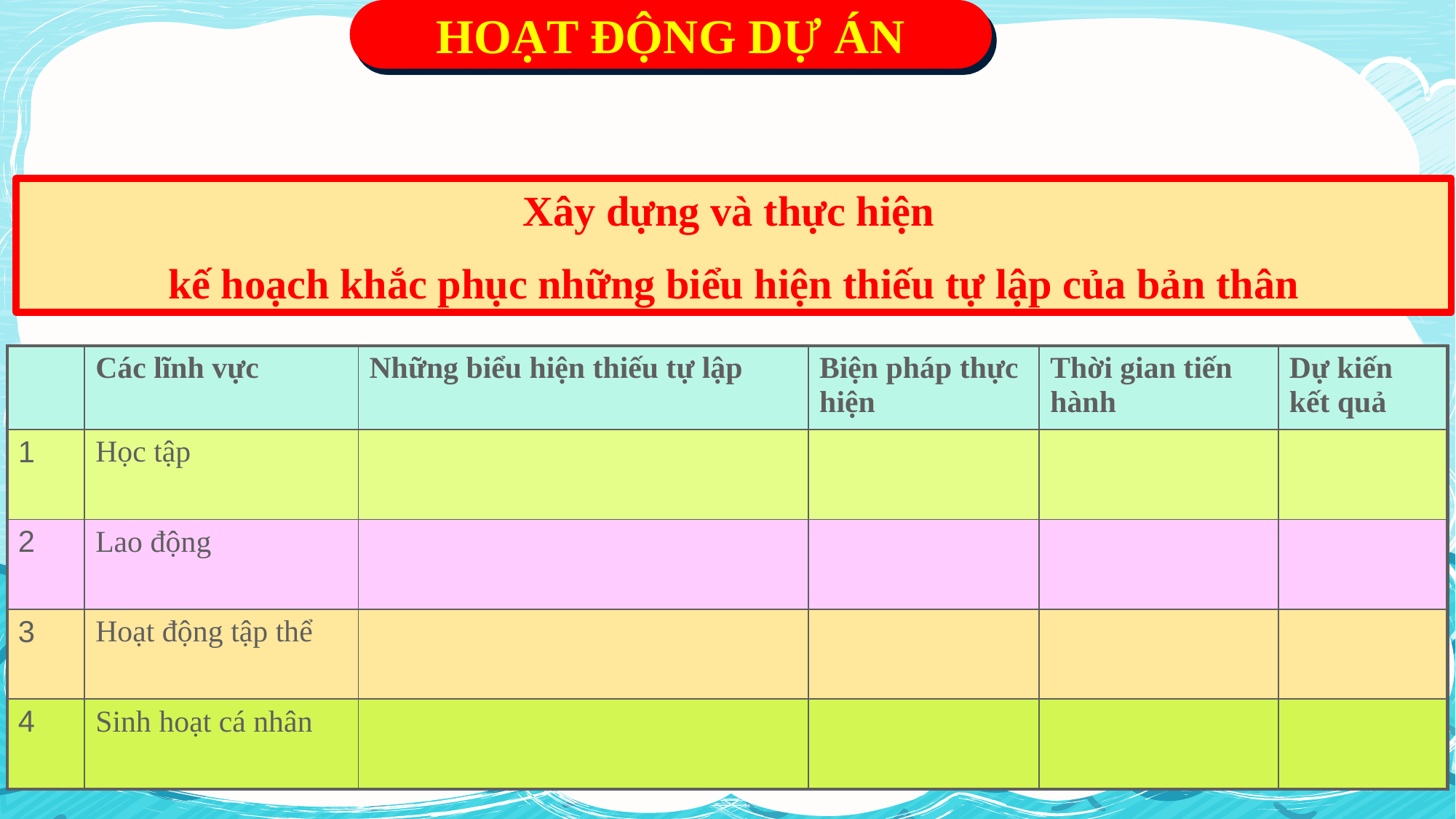

HOẠT ĐỘNG DỰ ÁN
Xây dựng và thực hiện
kế hoạch khắc phục những biểu hiện thiếu tự lập của bản thân
|  | Các lĩnh vực | Những biểu hiện thiếu tự lập | Biện pháp thực hiện | Thời gian tiến hành | Dự kiến kết quả |
| --- | --- | --- | --- | --- | --- |
| 1 | Học tập |  |  |  |  |
| 2 | Lao động |  |  |  |  |
| 3 | Hoạt động tập thể |  |  |  |  |
| 4 | Sinh hoạt cá nhân |  |  |  |  |